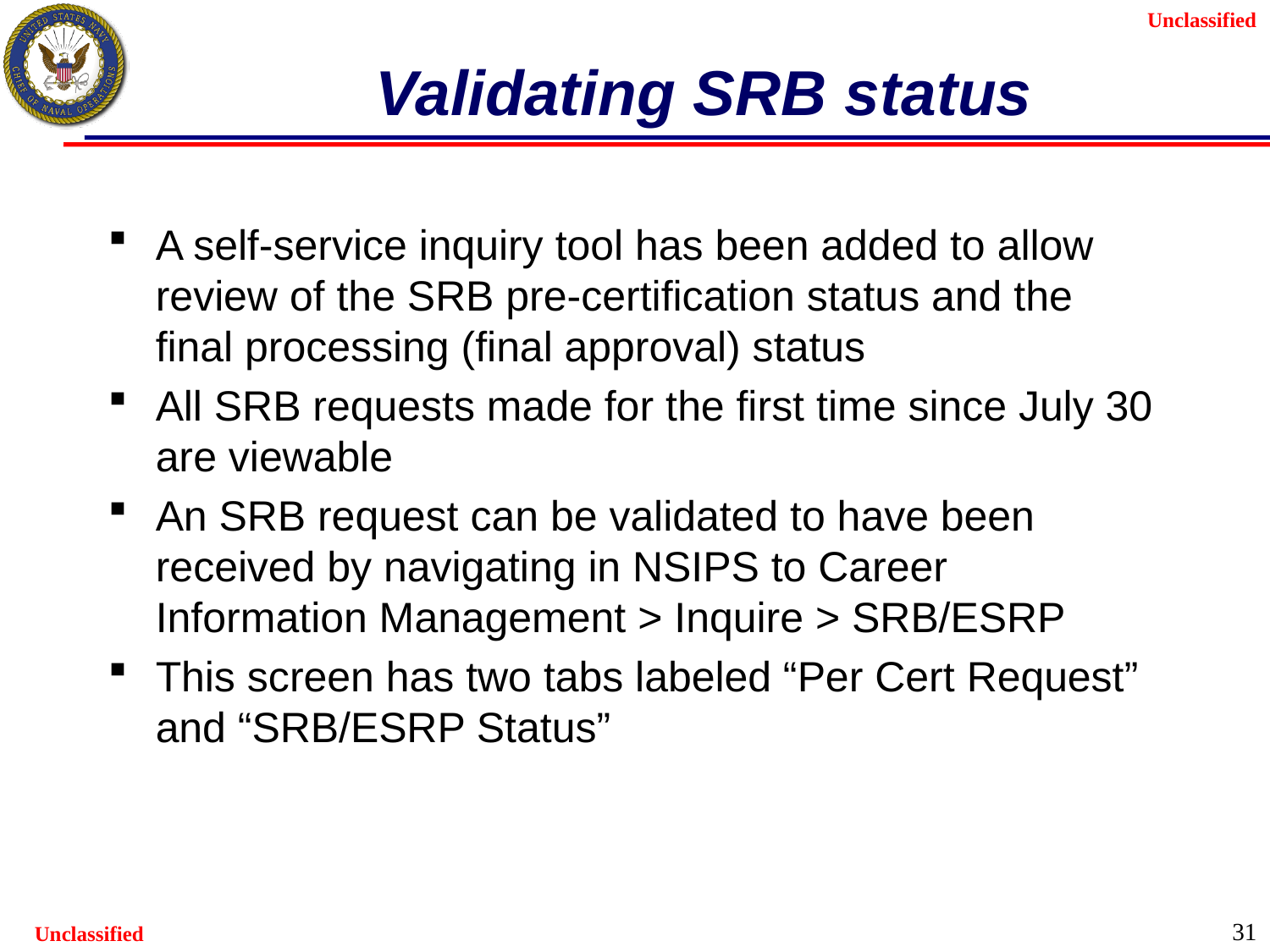

# Validating SRB status
A self-service inquiry tool has been added to allow review of the SRB pre-certification status and the final processing (final approval) status
All SRB requests made for the first time since July 30 are viewable
An SRB request can be validated to have been received by navigating in NSIPS to Career Information Management > Inquire > SRB/ESRP
This screen has two tabs labeled “Per Cert Request” and “SRB/ESRP Status”
31